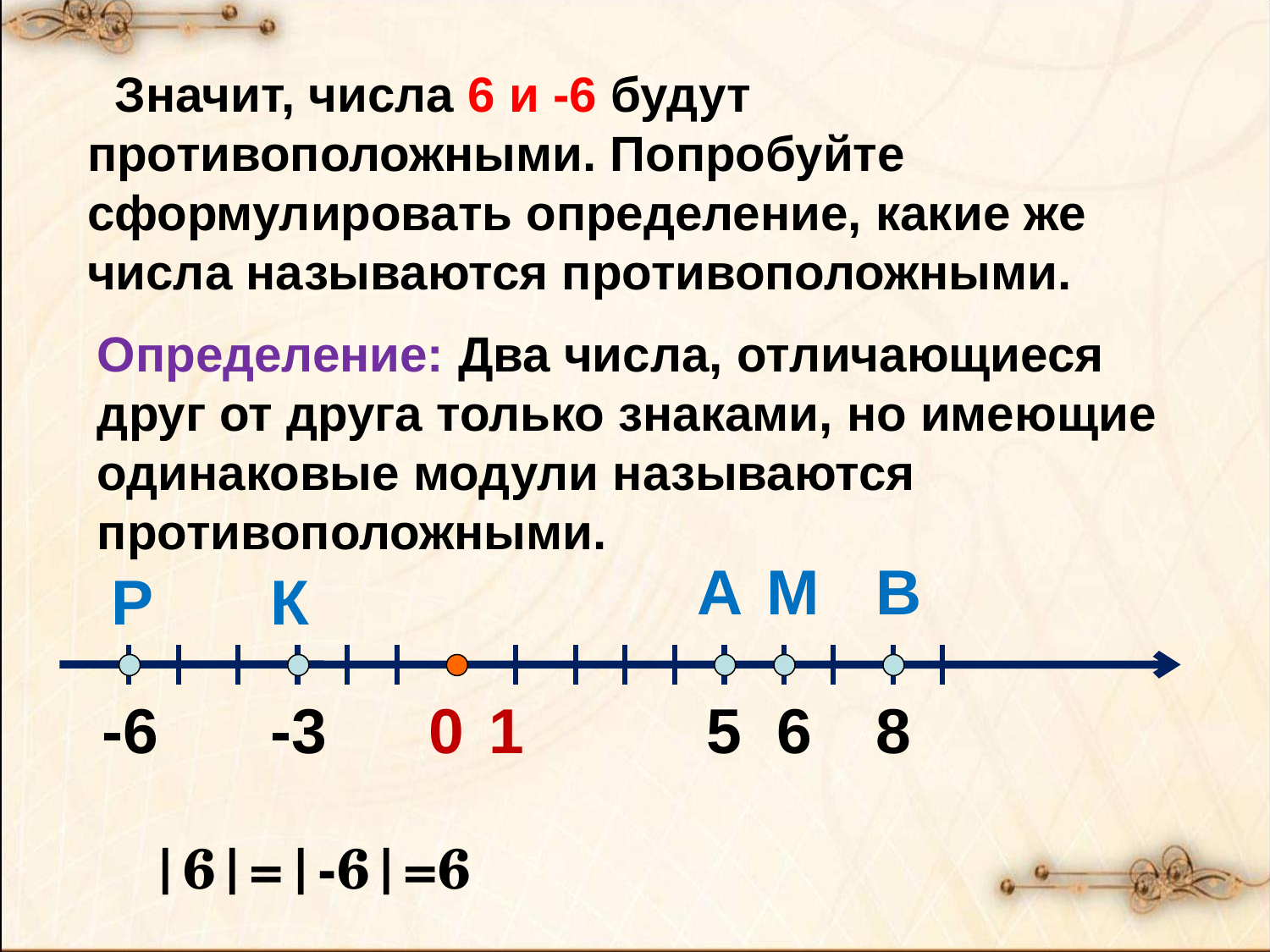

Значит, числа 6 и -6 будут противоположными. Попробуйте  сформулировать определение, какие же числа называются противоположными.
Определение: Два числа, отличающиеся друг от друга только знаками, но имеющие одинаковые модули называются противоположными.
А
М
В
Р
К

-6
-3
0
1
5
6
8
|6|=|-6|=6